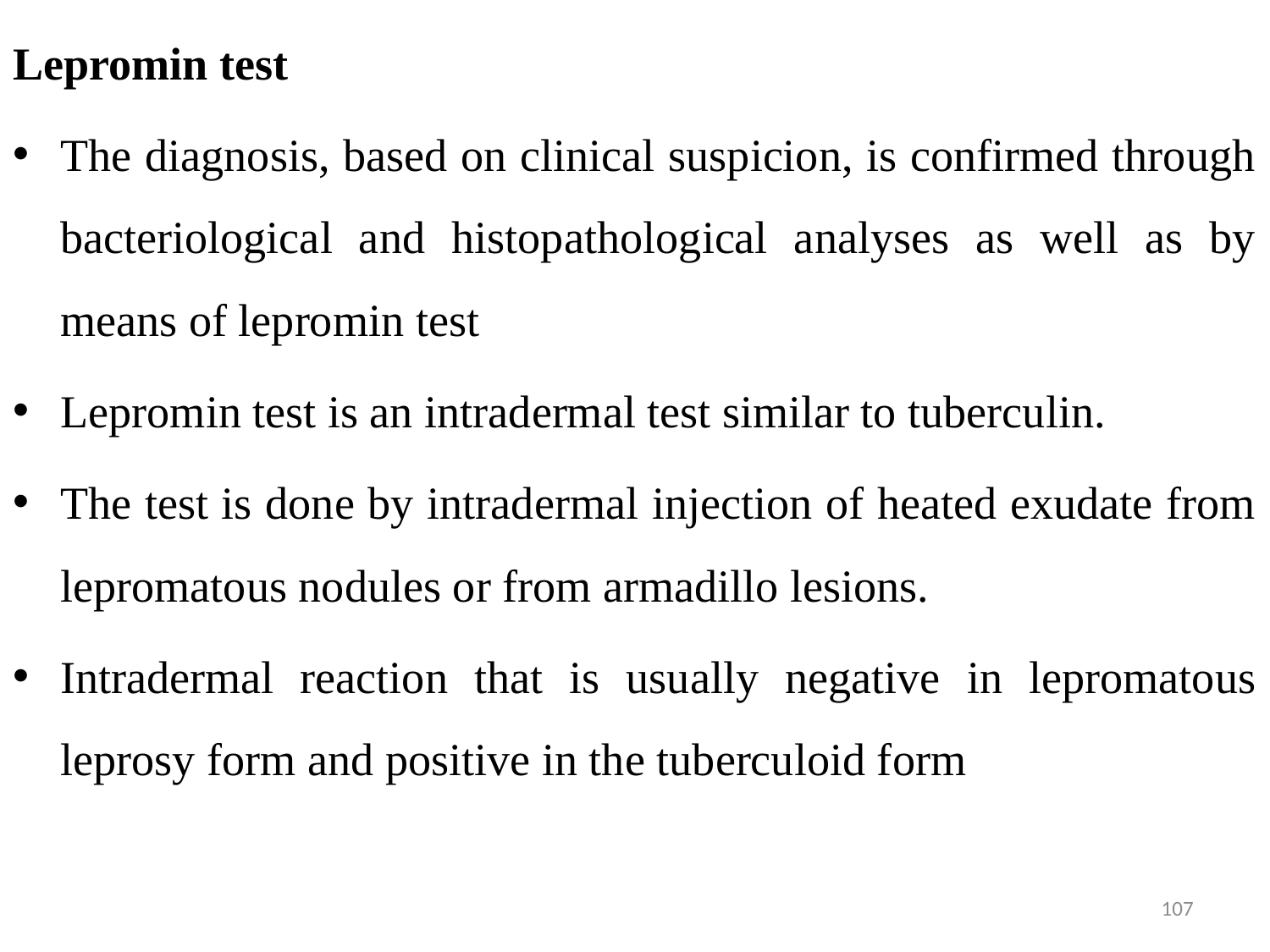

Lepromin test
The diagnosis, based on clinical suspicion, is confirmed through bacteriological and histopathological analyses as well as by means of lepromin test
Lepromin test is an intradermal test similar to tuberculin.
The test is done by intradermal injection of heated exudate from lepromatous nodules or from armadillo lesions.
Intradermal reaction that is usually negative in lepromatous leprosy form and positive in the tuberculoid form

107